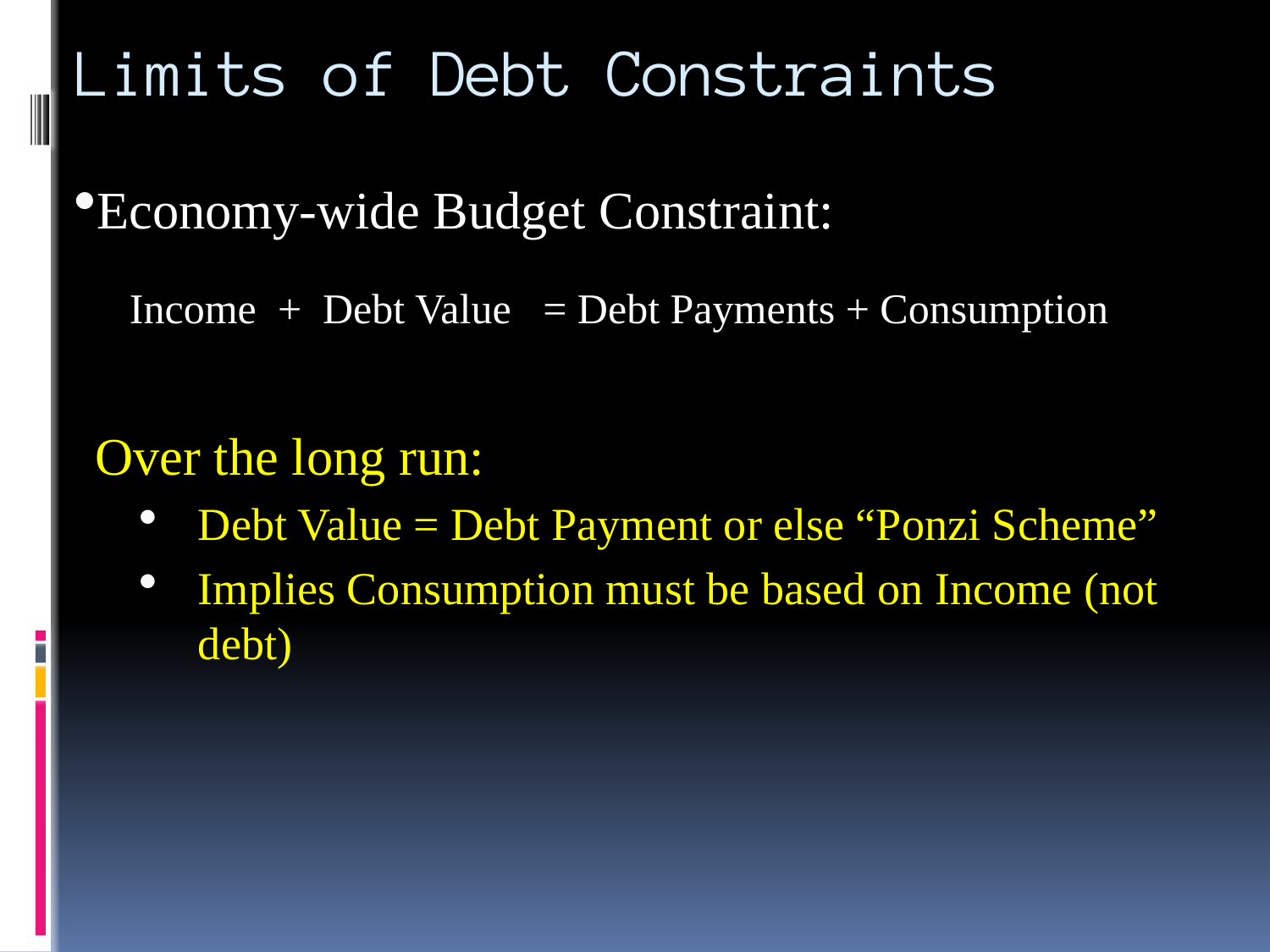

# Limits of Debt Constraints

Economy-wide Budget Constraint:
    Income  +  Debt Value   = Debt Payments + Consumption

Over the long run:
Debt Value = Debt Payment or else “Ponzi Scheme”
Implies Consumption must be based on Income (not debt)